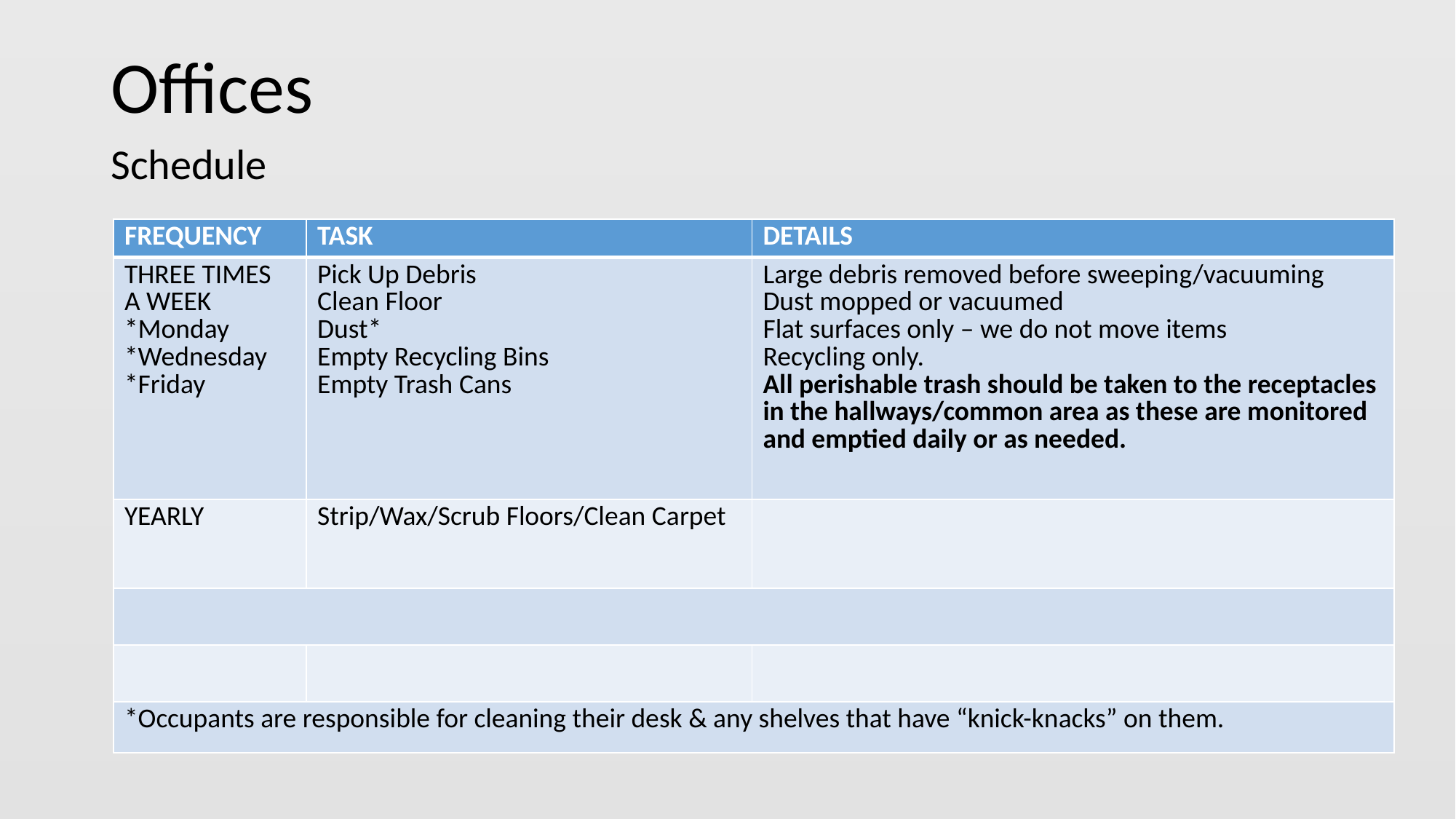

# Offices
Schedule
| FREQUENCY | TASK | DETAILS |
| --- | --- | --- |
| THREE TIMES A WEEK \*Monday \*Wednesday \*Friday | Pick Up Debris Clean Floor Dust\* Empty Recycling Bins Empty Trash Cans | Large debris removed before sweeping/vacuuming Dust mopped or vacuumed Flat surfaces only – we do not move items Recycling only. All perishable trash should be taken to the receptacles in the hallways/common area as these are monitored and emptied daily or as needed. |
| YEARLY | Strip/Wax/Scrub Floors/Clean Carpet |  |
|  |  |  |
|  |  |  |
| \*Occupants are responsible for cleaning their desk & any shelves that have “knick-knacks” on them. |  |  |